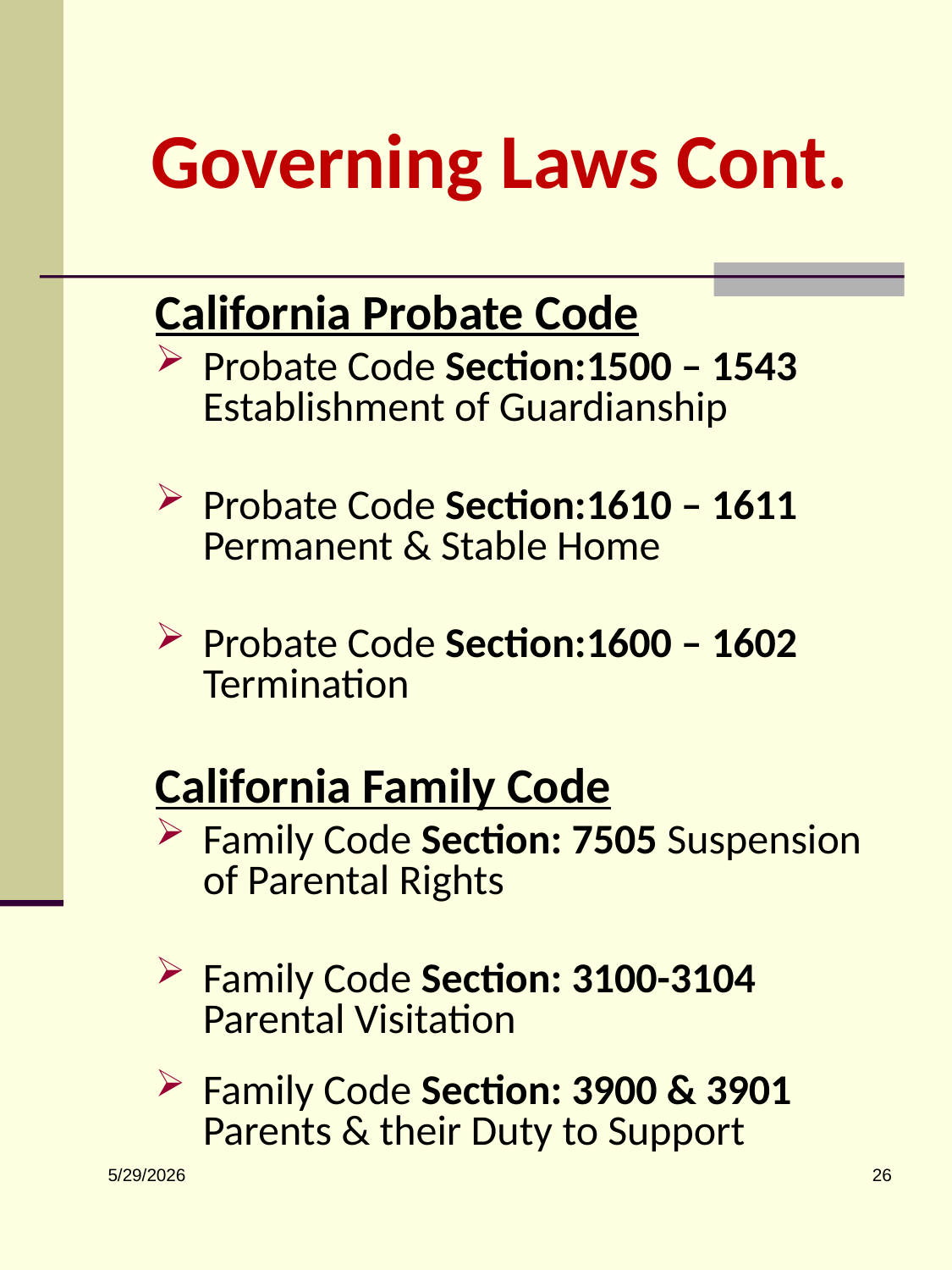

# Governing Laws Cont.
California Probate Code
Probate Code Section:1500 – 1543  Establishment of Guardianship

Probate Code Section:1610 – 1611  Permanent & Stable Home

Probate Code Section:1600 – 1602 Termination

California Family Code
Family Code Section: 7505 Suspension of Parental Rights

Family Code Section: 3100-3104 Parental Visitation

Family Code Section: 3900 & 3901 Parents & their Duty to Support

26
5/29/2026